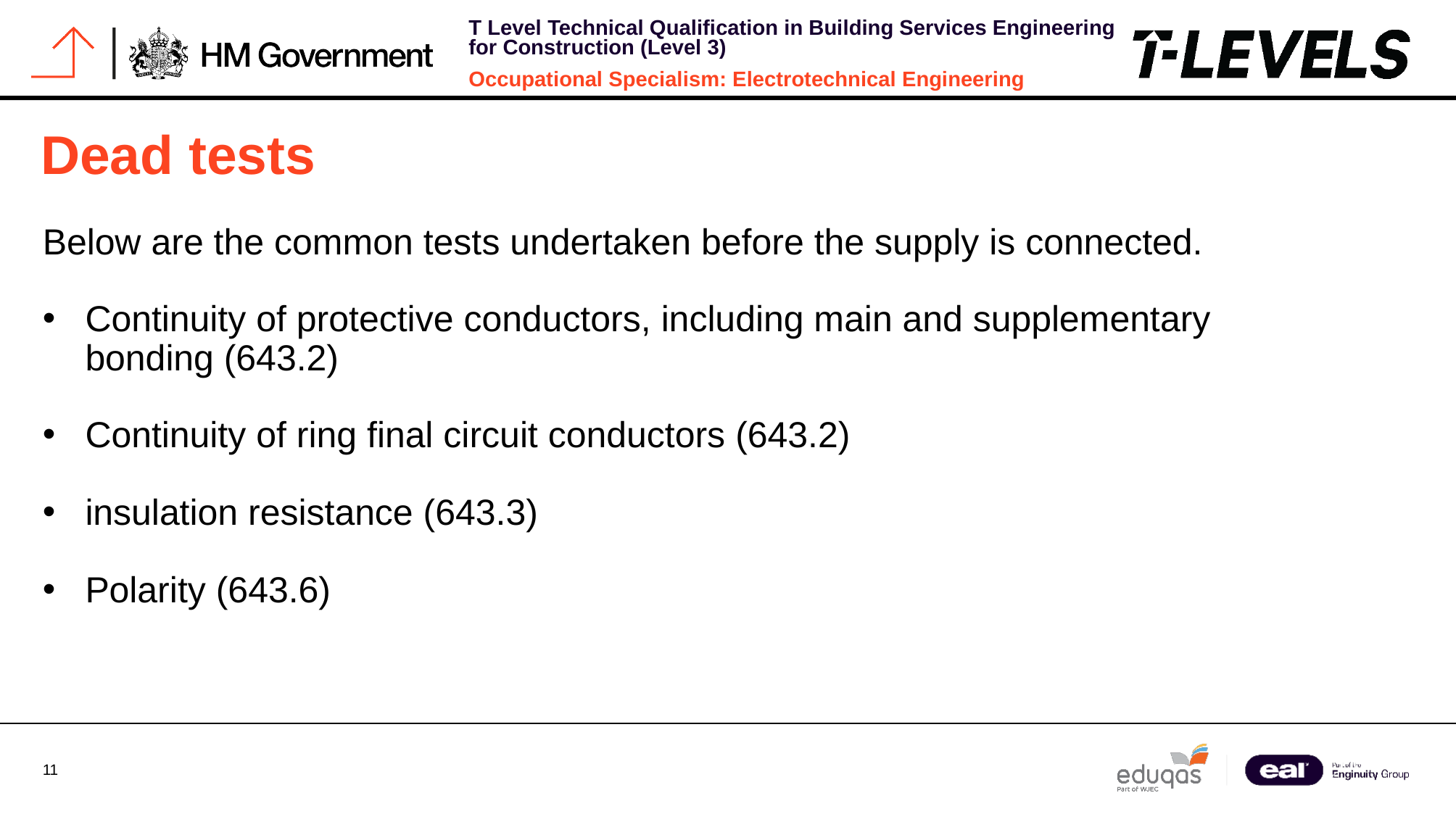

# Dead tests
Below are the common tests undertaken before the supply is connected.
Continuity of protective conductors, including main and supplementary bonding (643.2)
Continuity of ring final circuit conductors (643.2)
insulation resistance (643.3)
Polarity (643.6)